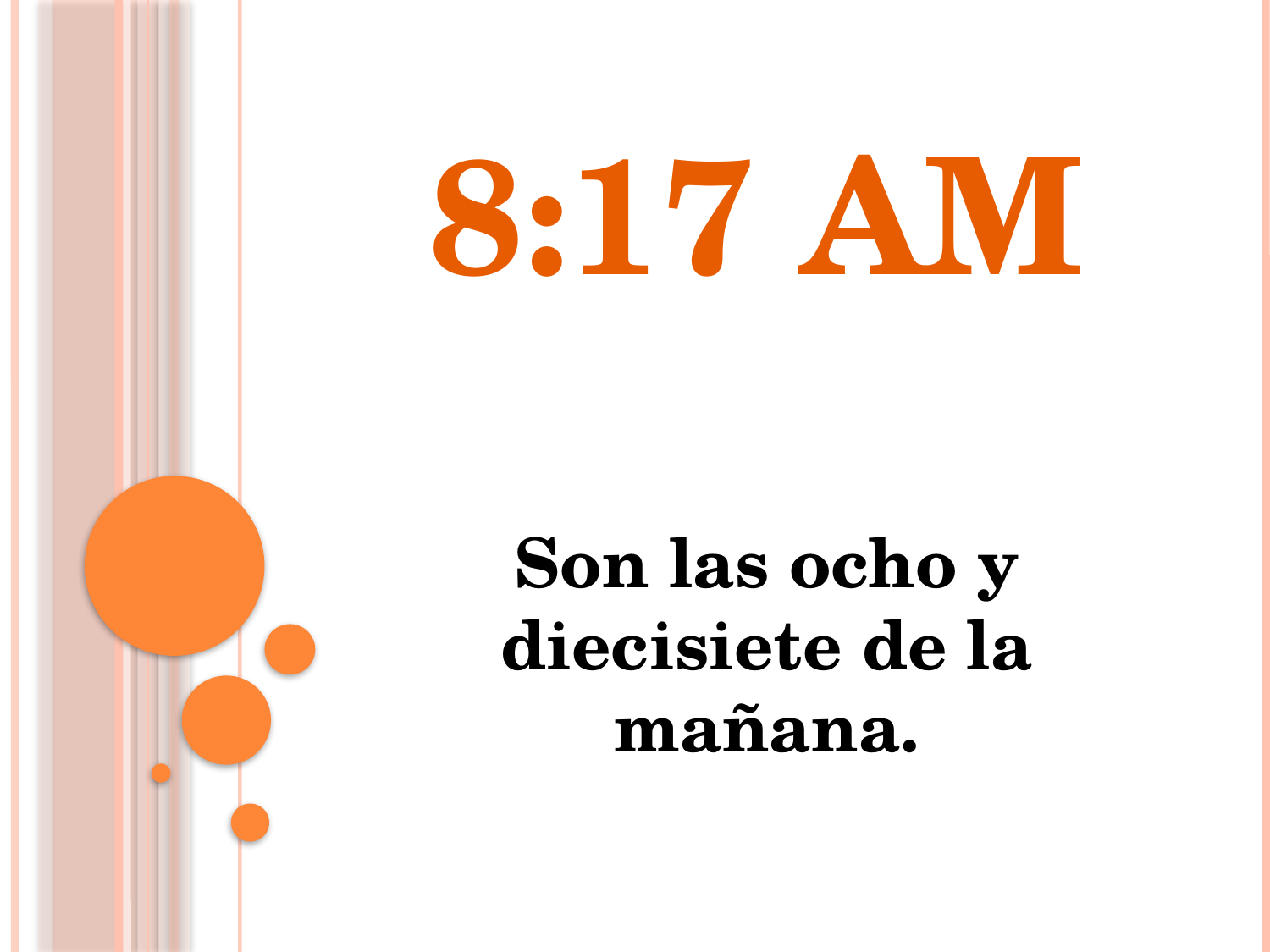

8:17 AM
# Son las ocho y diecisiete de la mañana.